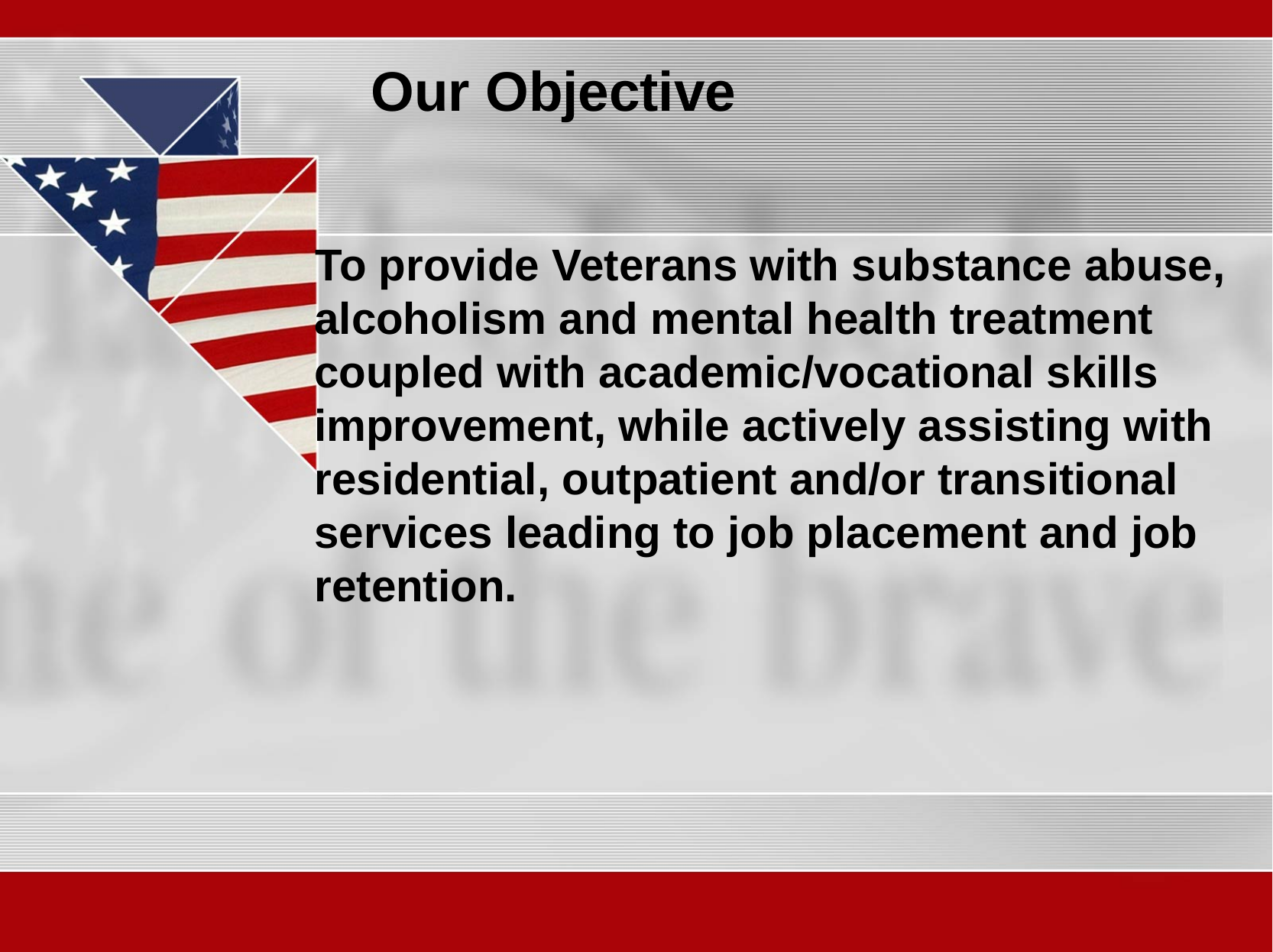

Our Objective

   To provide Veterans with substance abuse, alcoholism and mental health treatment coupled with academic/vocational skills improvement, while actively assisting with residential, outpatient and/or transitional services leading to job placement and job retention.